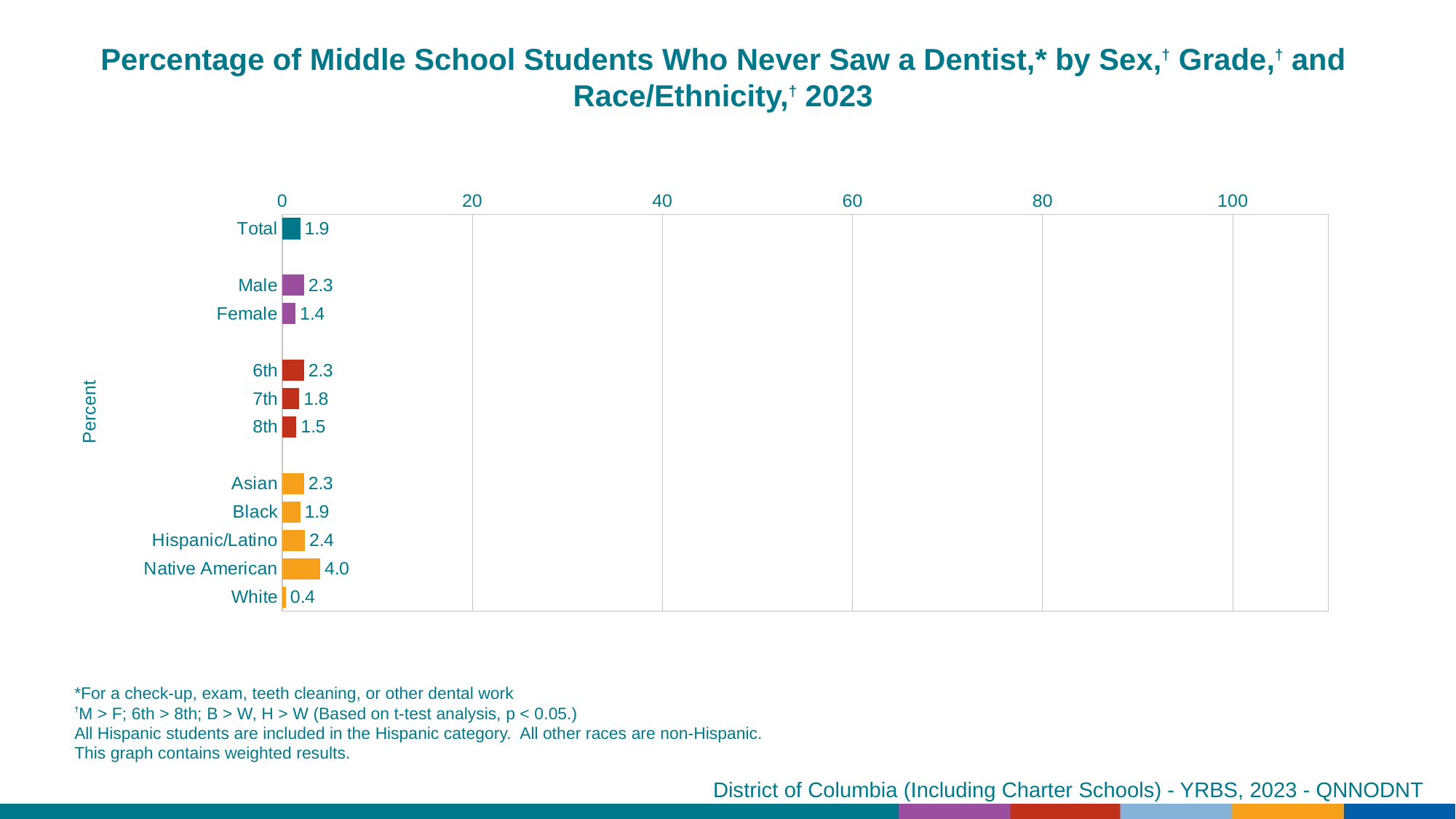

Percentage of Middle School Students Who Never Saw a Dentist,* by Sex,† Grade,† and Race/Ethnicity,† 2023

### Chart

| Category | Series 1 |
|---|---|
| Total | 1.9 |
|  | None |
| Male | 2.3 |
| Female | 1.4 |
|  | None |
| 6th | 2.3 |
| 7th | 1.8 |
| 8th | 1.5 |
|  | None |
| Asian | 2.3 |
| Black | 1.9 |
| Hispanic/Latino | 2.4 |
| Native American | 4.0 |
| White | 0.4 |
*For a check-up, exam, teeth cleaning, or other dental work
†M > F; 6th > 8th; B > W, H > W (Based on t-test analysis, p < 0.05.)
All Hispanic students are included in the Hispanic category.  All other races are non-Hispanic.
This graph contains weighted results.
District of Columbia (Including Charter Schools) - YRBS, 2023 - QNNODNT